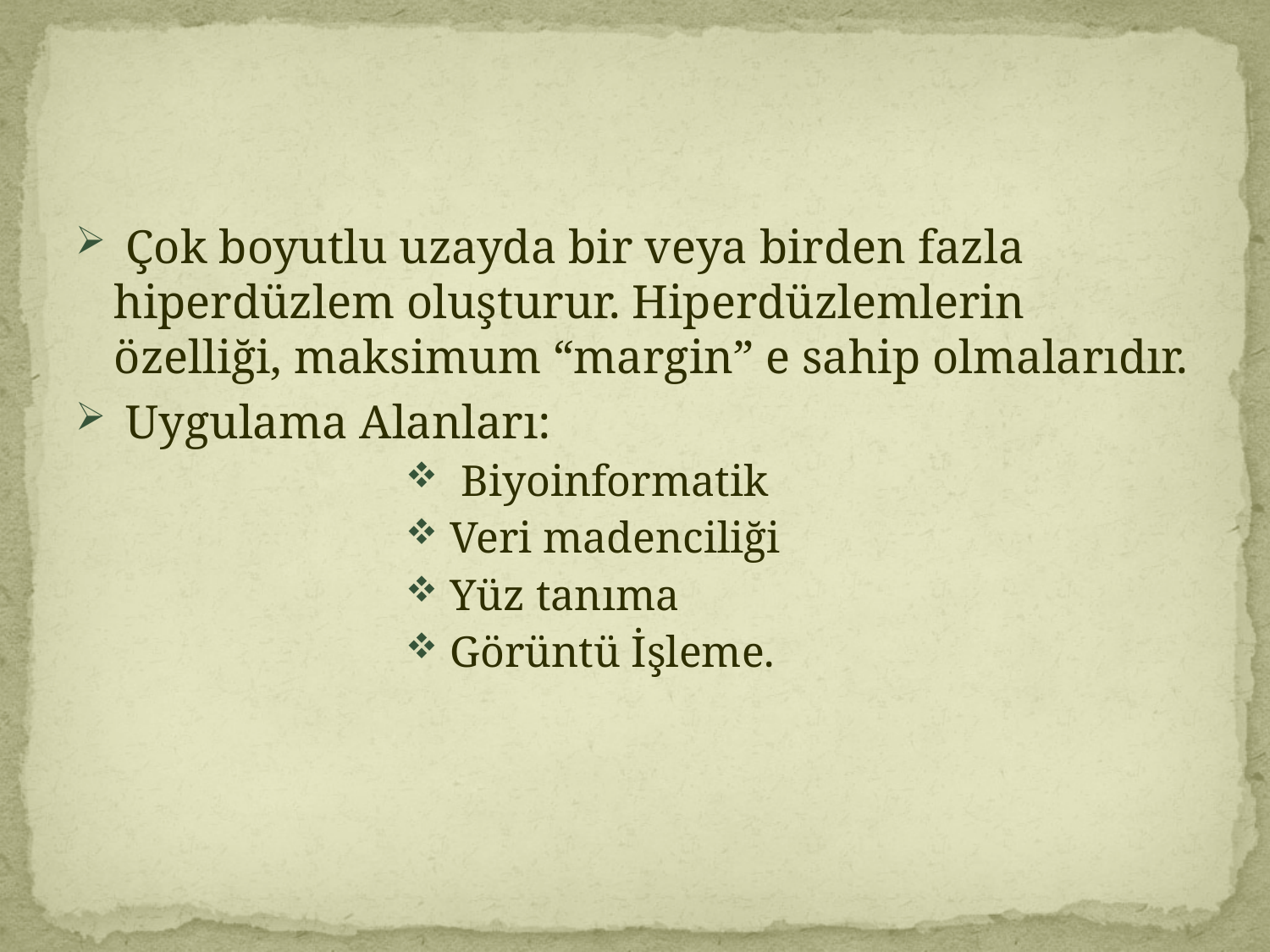

Çok boyutlu uzayda bir veya birden fazla hiperdüzlem oluşturur. Hiperdüzlemlerin özelliği, maksimum “margin” e sahip olmalarıdır.
 Uygulama Alanları:
  Biyoinformatik
 Veri madenciliği
 Yüz tanıma
 Görüntü İşleme.